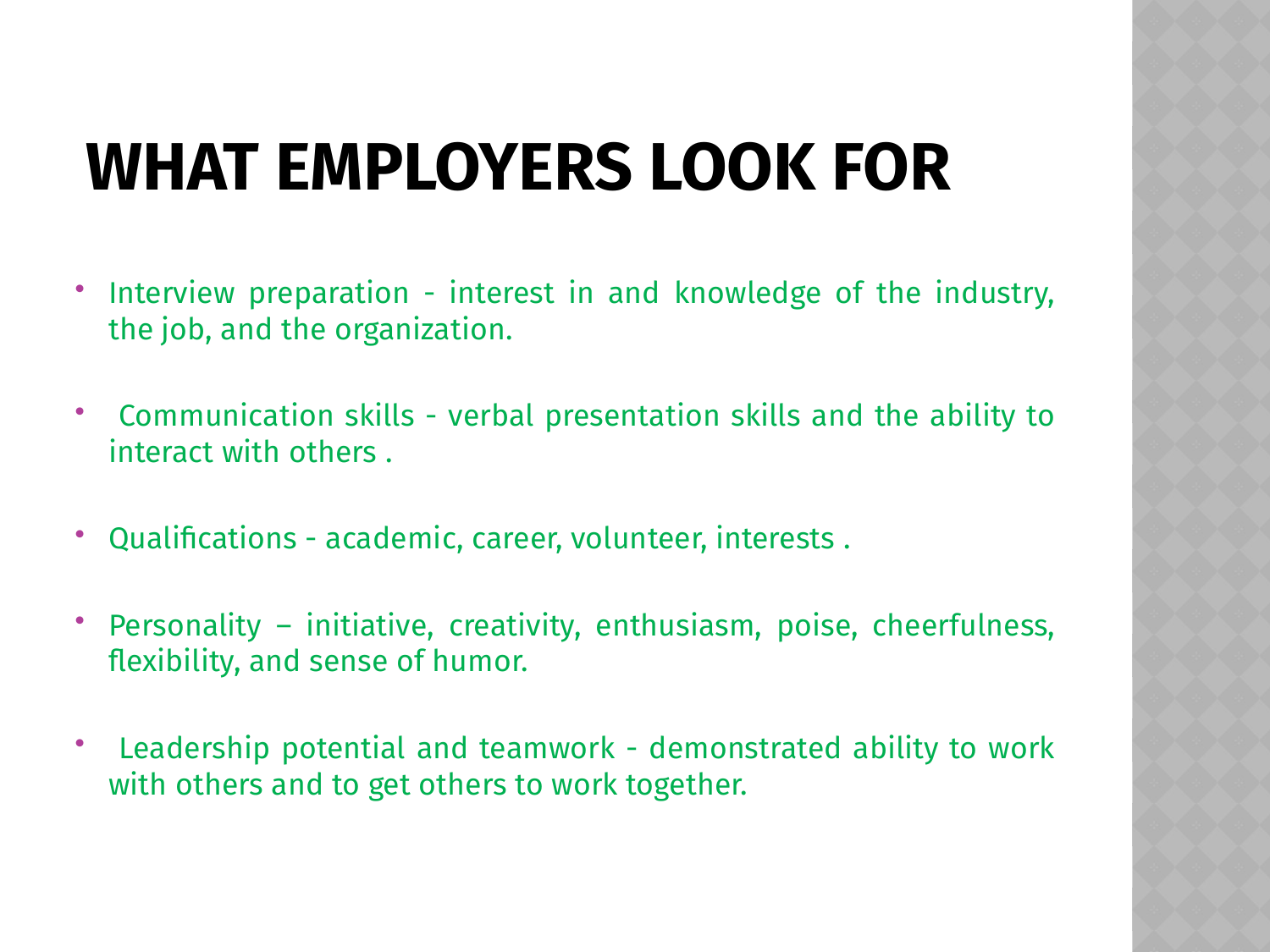

# What employers look for

Interview preparation - interest in and knowledge of the industry, the job, and the organization.

 Communication skills - verbal presentation skills and the ability to interact with others .

Qualifications - academic, career, volunteer, interests .

Personality – initiative, creativity, enthusiasm, poise, cheerfulness, flexibility, and sense of humor.

 Leadership potential and teamwork - demonstrated ability to work with others and to get others to work together.